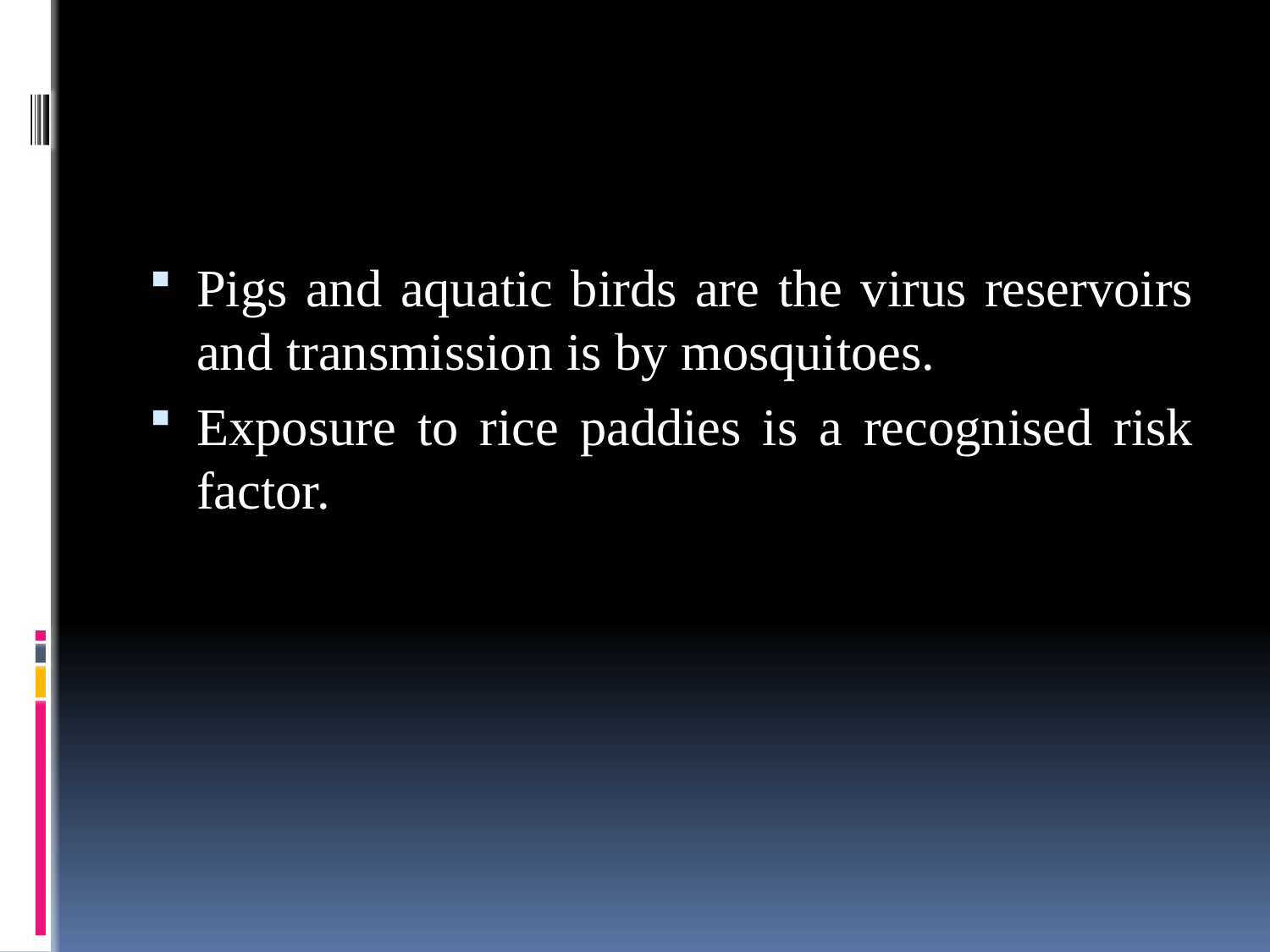

#
Pigs and aquatic birds are the virus reservoirs and transmission is by mosquitoes.
Exposure to rice paddies is a recognised risk factor.